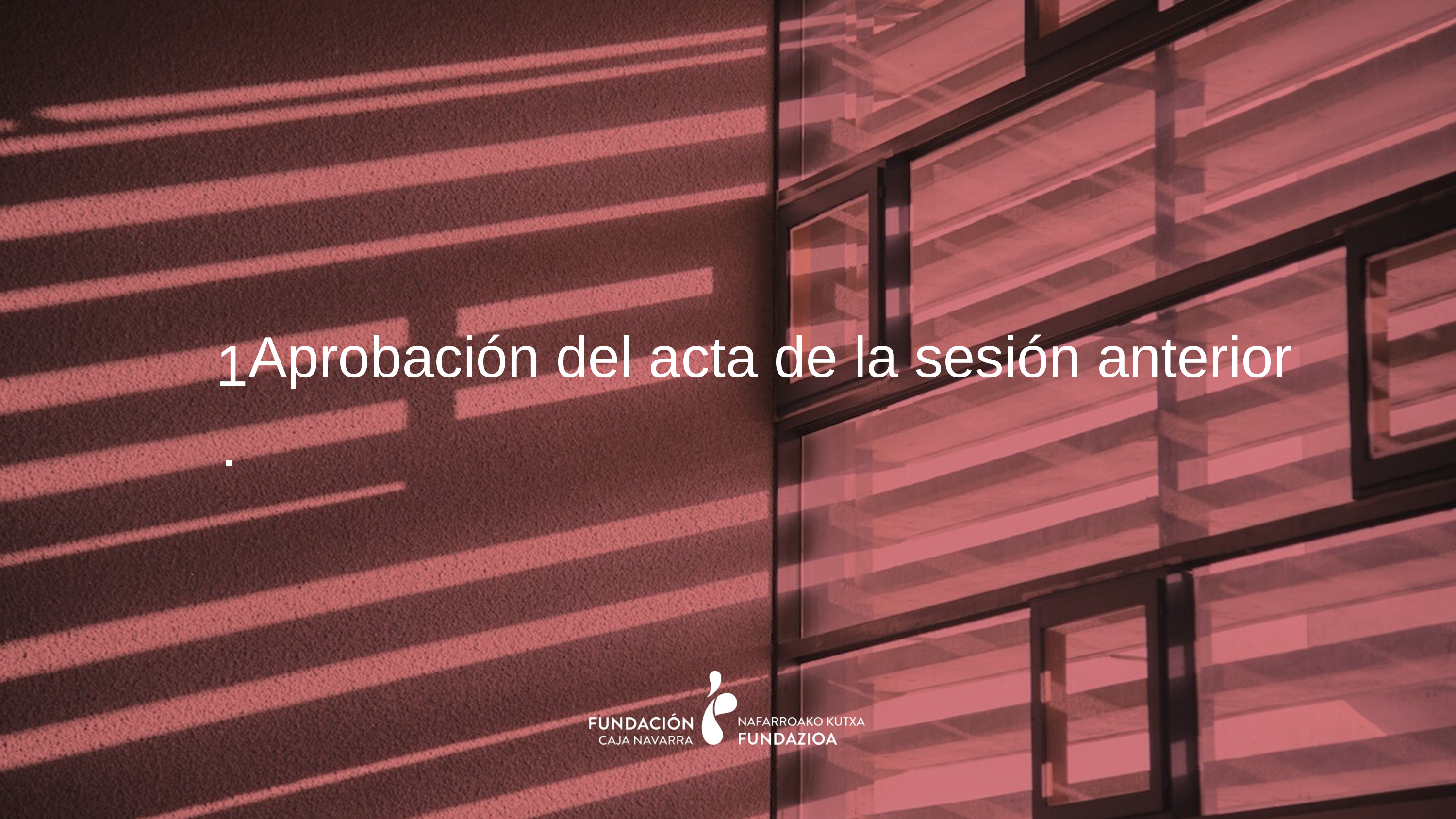

1.
Aprobación del acta de la sesión anterior